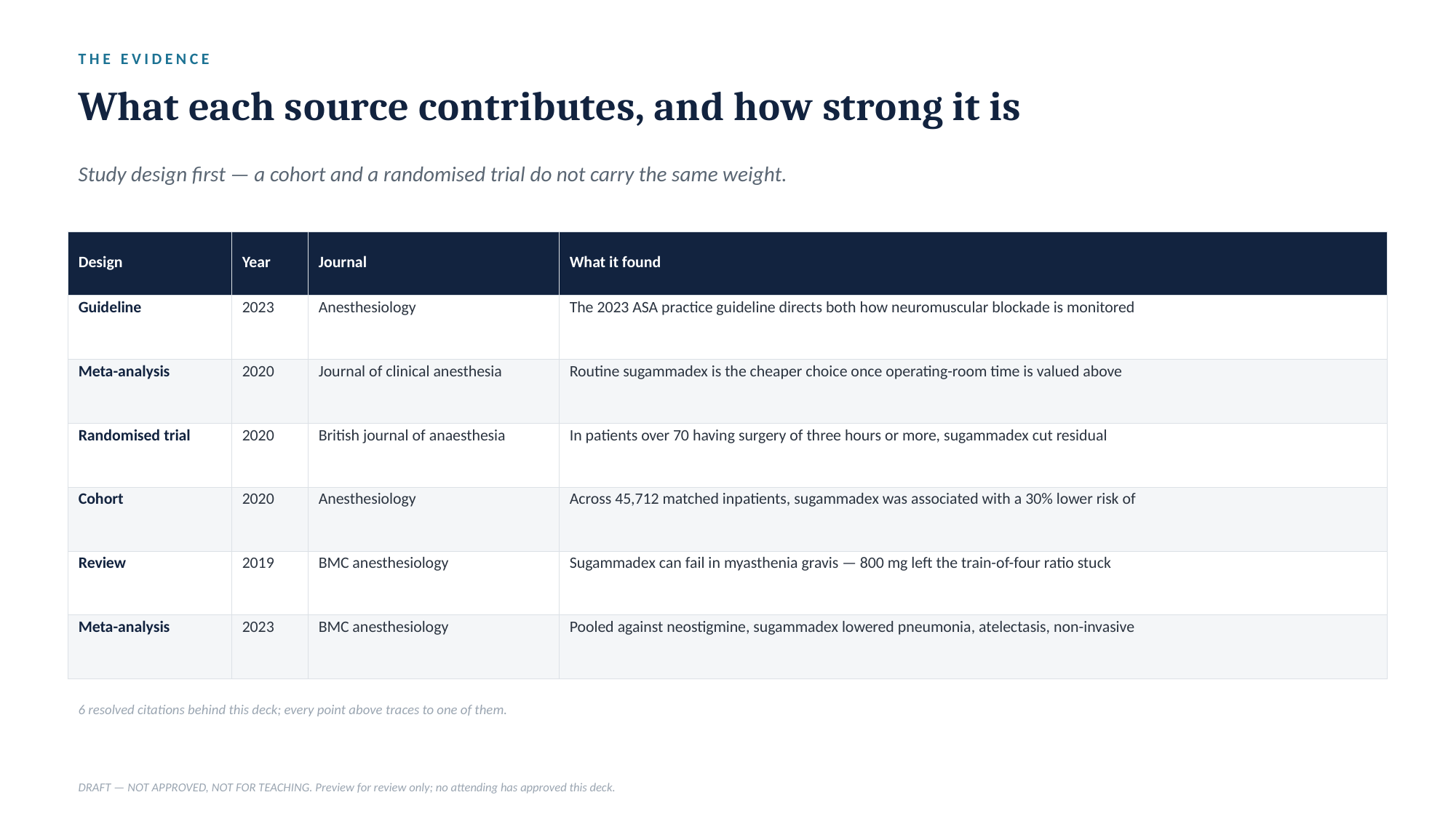

THE EVIDENCE
What each source contributes, and how strong it is
Study design first — a cohort and a randomised trial do not carry the same weight.
| Design | Year | Journal | What it found |
| --- | --- | --- | --- |
| Guideline | 2023 | Anesthesiology | The 2023 ASA practice guideline directs both how neuromuscular blockade is monitored |
| Meta-analysis | 2020 | Journal of clinical anesthesia | Routine sugammadex is the cheaper choice once operating-room time is valued above |
| Randomised trial | 2020 | British journal of anaesthesia | In patients over 70 having surgery of three hours or more, sugammadex cut residual |
| Cohort | 2020 | Anesthesiology | Across 45,712 matched inpatients, sugammadex was associated with a 30% lower risk of |
| Review | 2019 | BMC anesthesiology | Sugammadex can fail in myasthenia gravis — 800 mg left the train-of-four ratio stuck |
| Meta-analysis | 2023 | BMC anesthesiology | Pooled against neostigmine, sugammadex lowered pneumonia, atelectasis, non-invasive |
6 resolved citations behind this deck; every point above traces to one of them.
DRAFT — NOT APPROVED, NOT FOR TEACHING. Preview for review only; no attending has approved this deck.